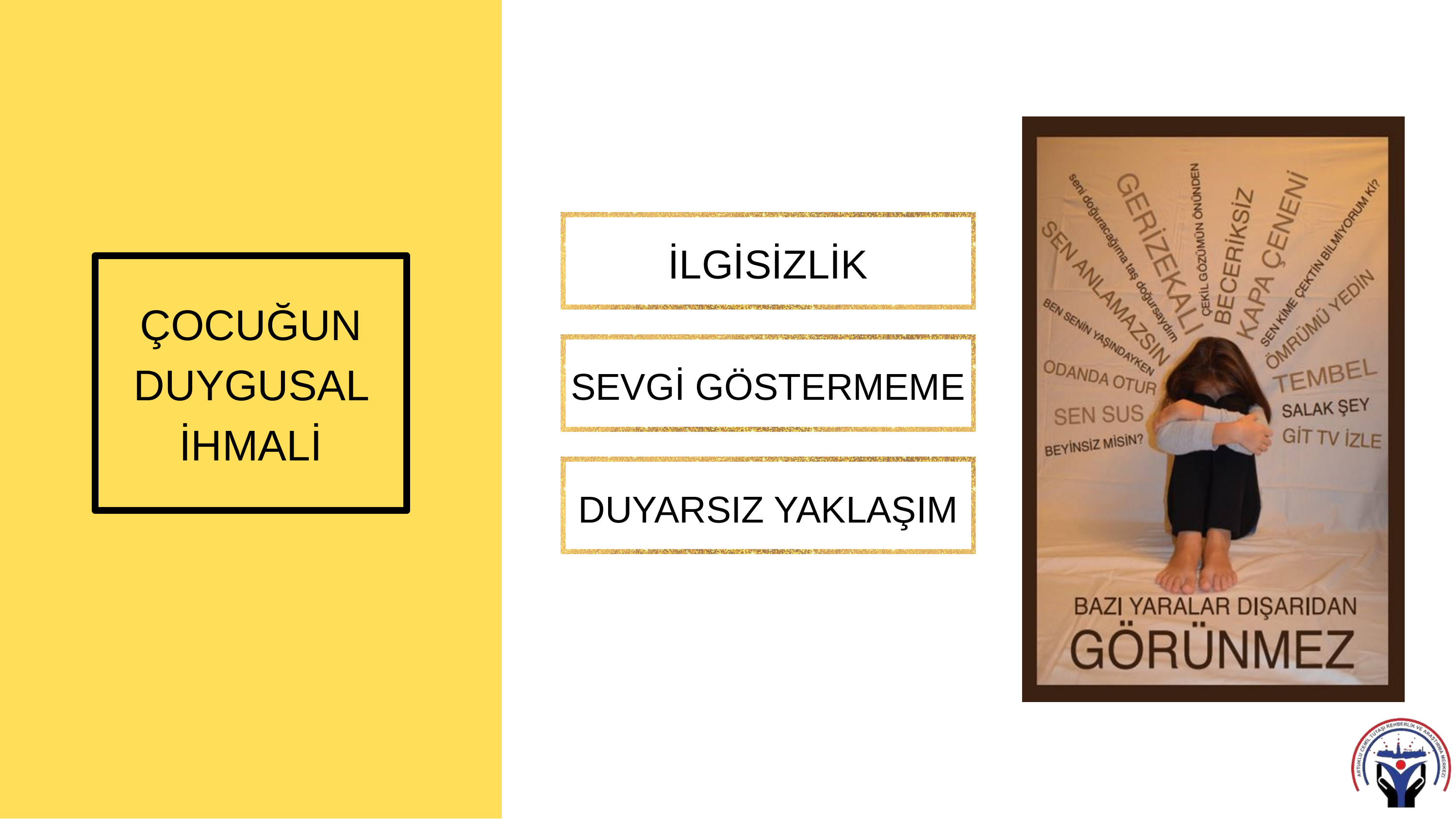

İLGİSİZLİK

ÇOCUĞUN DUYGUSAL İHMALİ

SEVGİ GÖSTERMEME

DUYARSIZ YAKLAŞIM